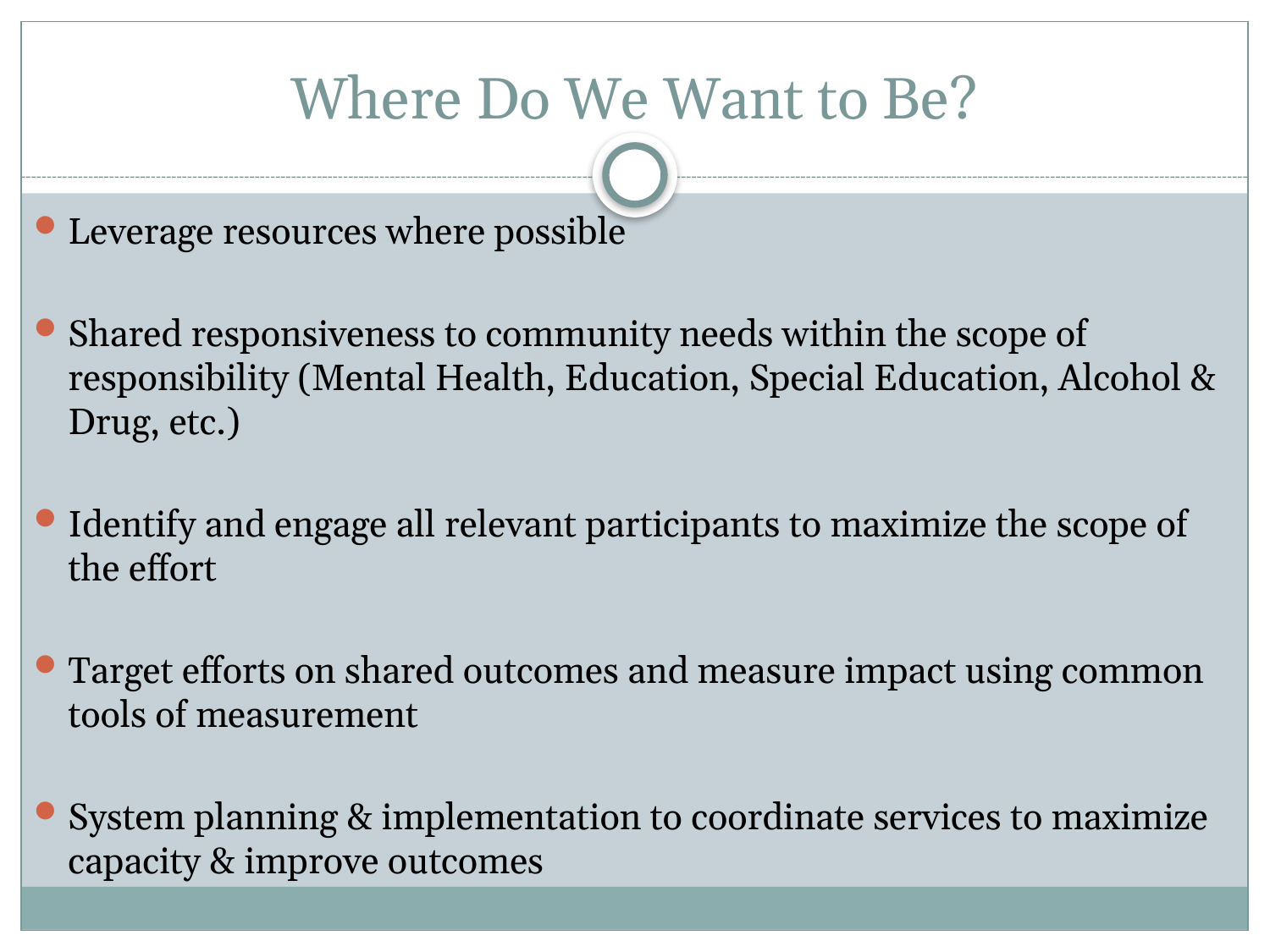

# Where Do We Want to Be?
Leverage resources where possible

Shared responsiveness to community needs within the scope of responsibility (Mental Health, Education, Special Education, Alcohol & Drug, etc.)

Identify and engage all relevant participants to maximize the scope of the effort

Target efforts on shared outcomes and measure impact using common tools of measurement

System planning & implementation to coordinate services to maximize capacity & improve outcomes